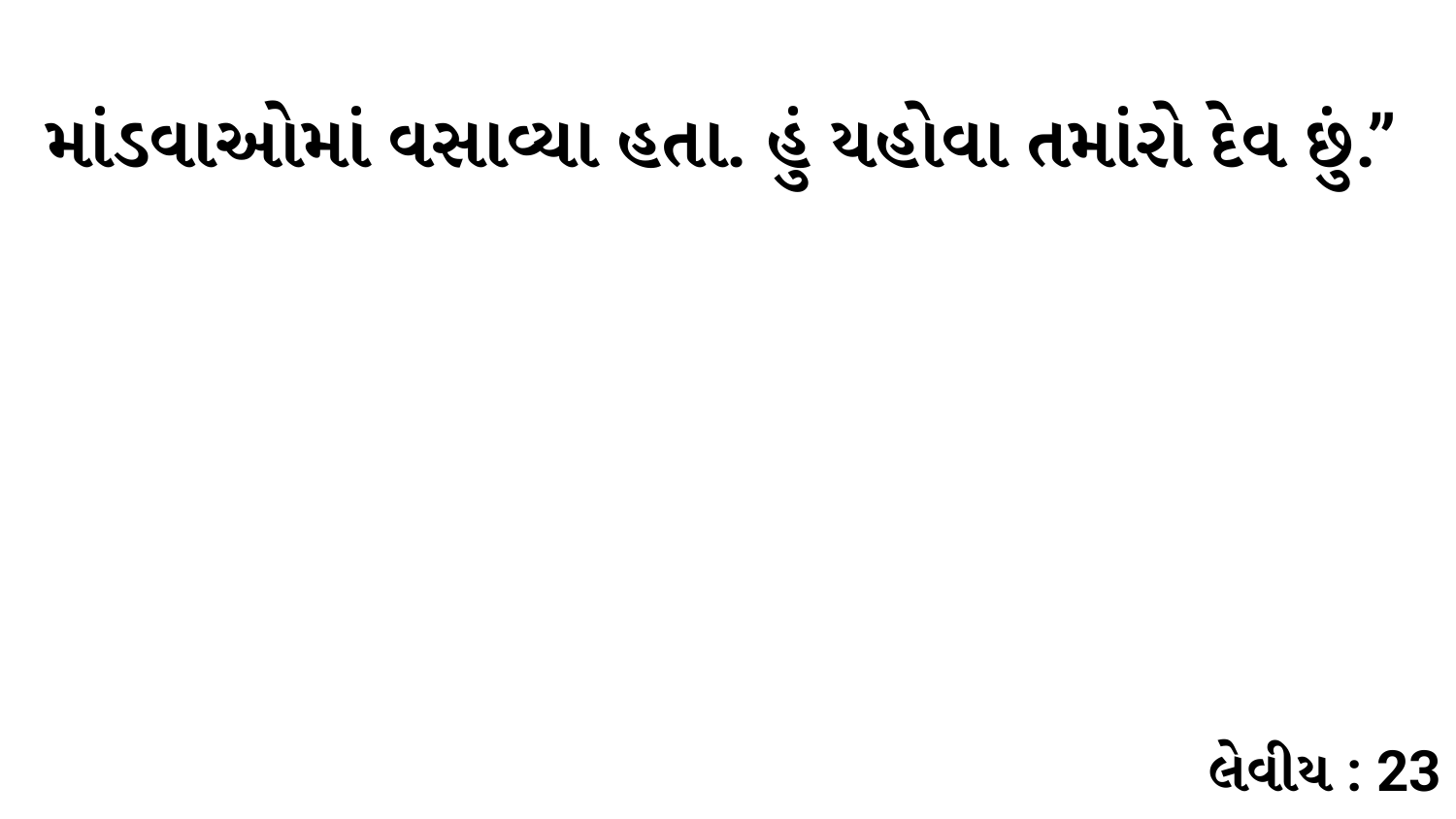

માંડવાઓમાં વસાવ્યા હતા. હું યહોવા તમાંરો દેવ છું.”
લેવીય : 23